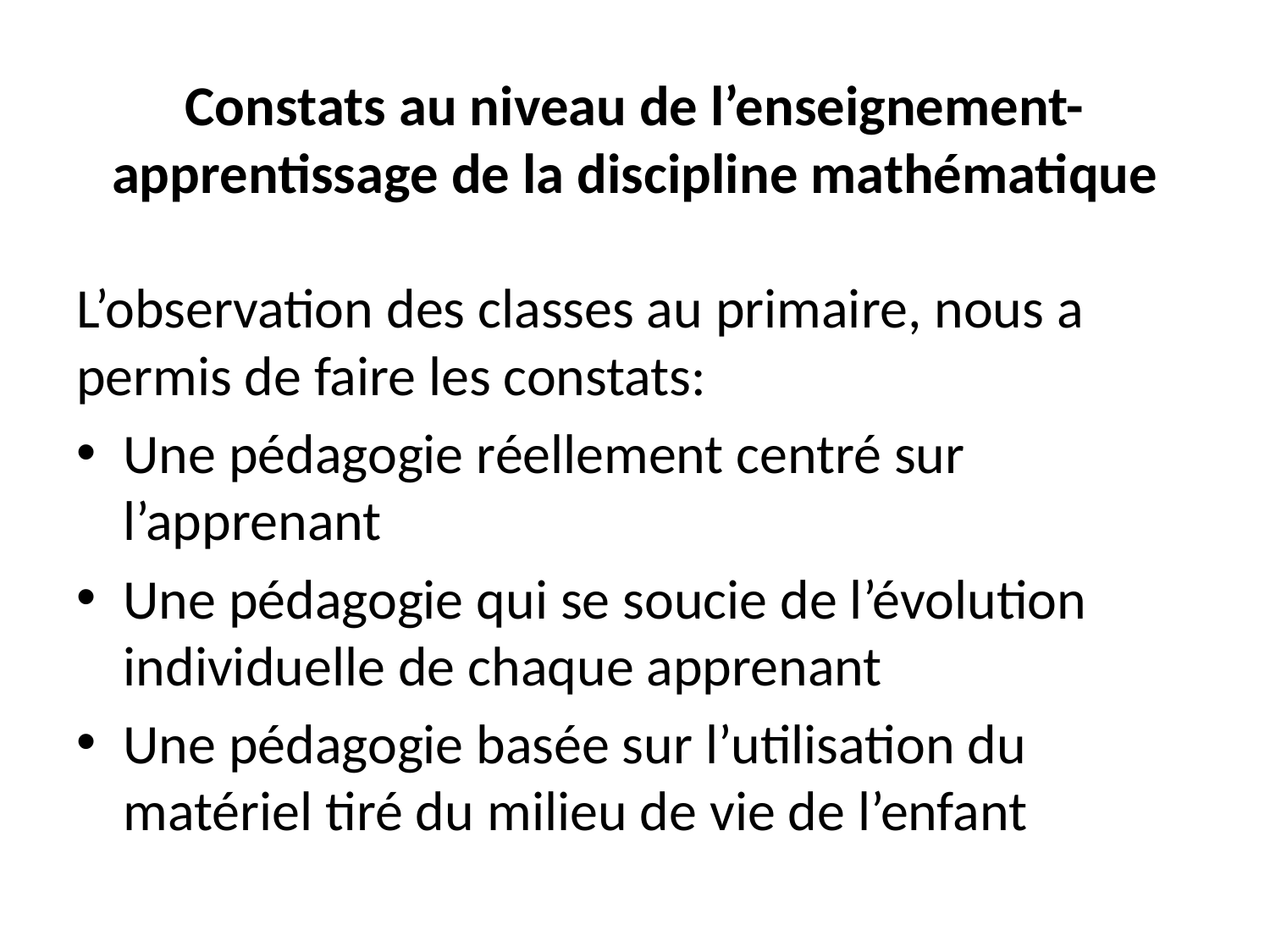

# Constats au niveau de l’enseignement-apprentissage de la discipline mathématique
L’observation des classes au primaire, nous a permis de faire les constats:
Une pédagogie réellement centré sur l’apprenant
Une pédagogie qui se soucie de l’évolution individuelle de chaque apprenant
Une pédagogie basée sur l’utilisation du matériel tiré du milieu de vie de l’enfant